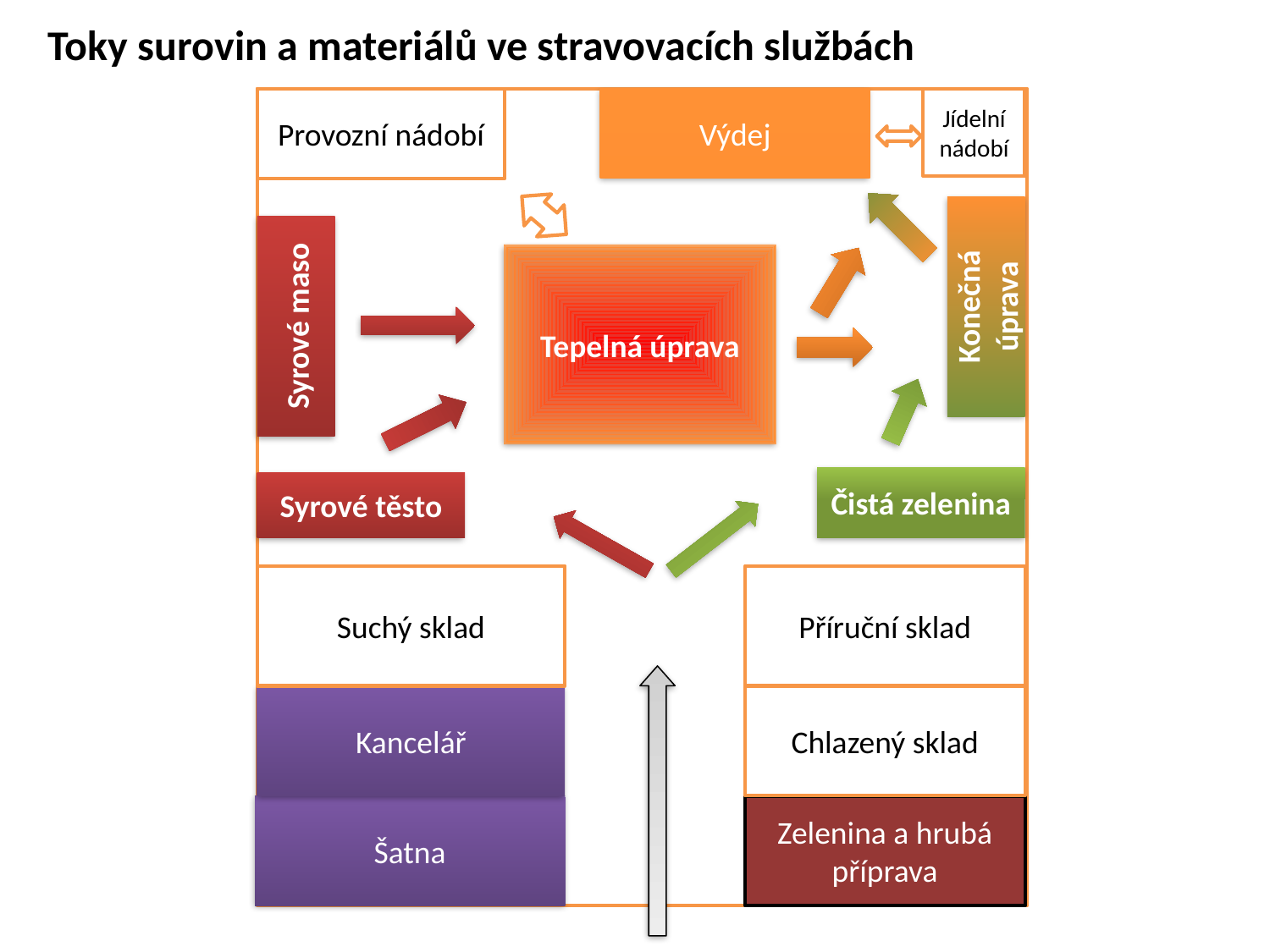

# Toky surovin a materiálů ve stravovacích službách

Provozní nádobí
Výdej
Jídelní nádobí

Konečná úprava
Syrové maso
Tepelná úprava

Čistá zelenina
Syrové těsto

Suchý sklad
Příruční sklad

Kancelář
Chlazený sklad
Šatna
Zelenina a hrubá příprava